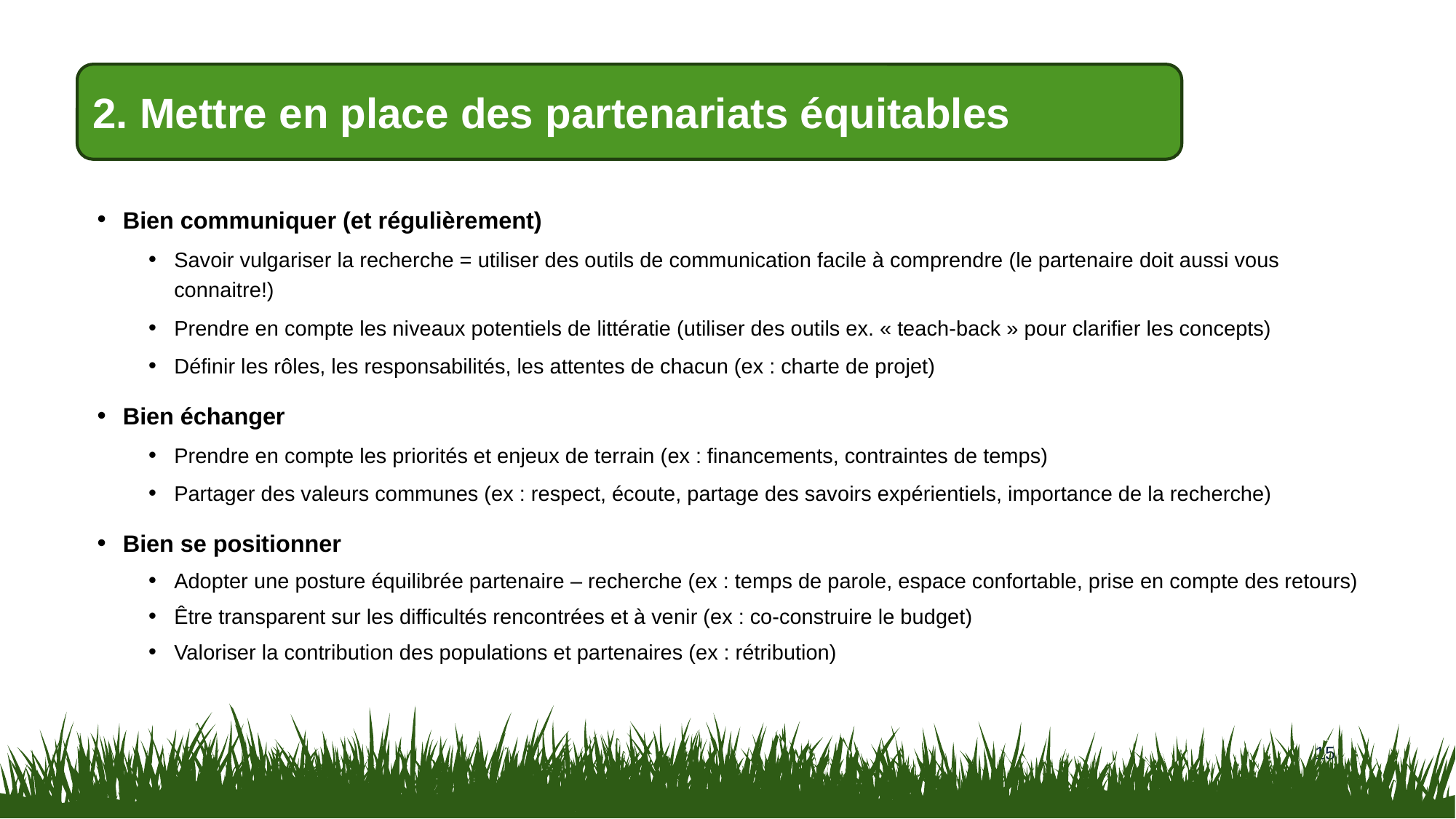

2. Mettre en place des partenariats équitables
Bien communiquer (et régulièrement)
Savoir vulgariser la recherche = utiliser des outils de communication facile à comprendre (le partenaire doit aussi vous connaitre!)
Prendre en compte les niveaux potentiels de littératie (utiliser des outils ex. « teach-back » pour clarifier les concepts)
Définir les rôles, les responsabilités, les attentes de chacun (ex : charte de projet)
Bien échanger
Prendre en compte les priorités et enjeux de terrain (ex : financements, contraintes de temps)
Partager des valeurs communes (ex : respect, écoute, partage des savoirs expérientiels, importance de la recherche)
Bien se positionner
Adopter une posture équilibrée partenaire – recherche (ex : temps de parole, espace confortable, prise en compte des retours)
Être transparent sur les difficultés rencontrées et à venir (ex : co-construire le budget)
Valoriser la contribution des populations et partenaires (ex : rétribution)

15